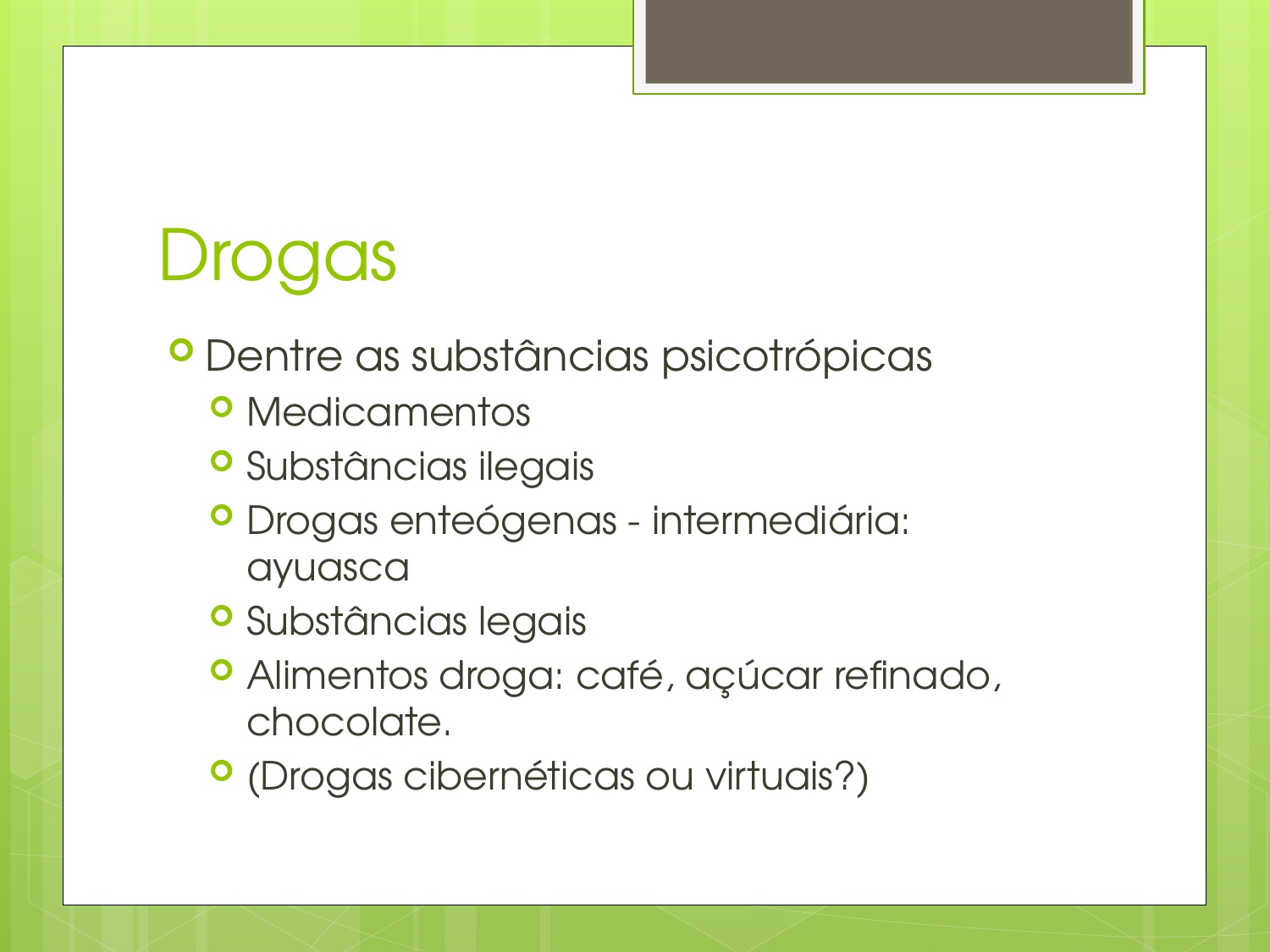

# Drogas
Dentre as substâncias psicotrópicas
Medicamentos
Substâncias ilegais
Drogas enteógenas - intermediária: ayuasca
Substâncias legais
Alimentos droga: café, açúcar refinado, chocolate.
(Drogas cibernéticas ou virtuais?)